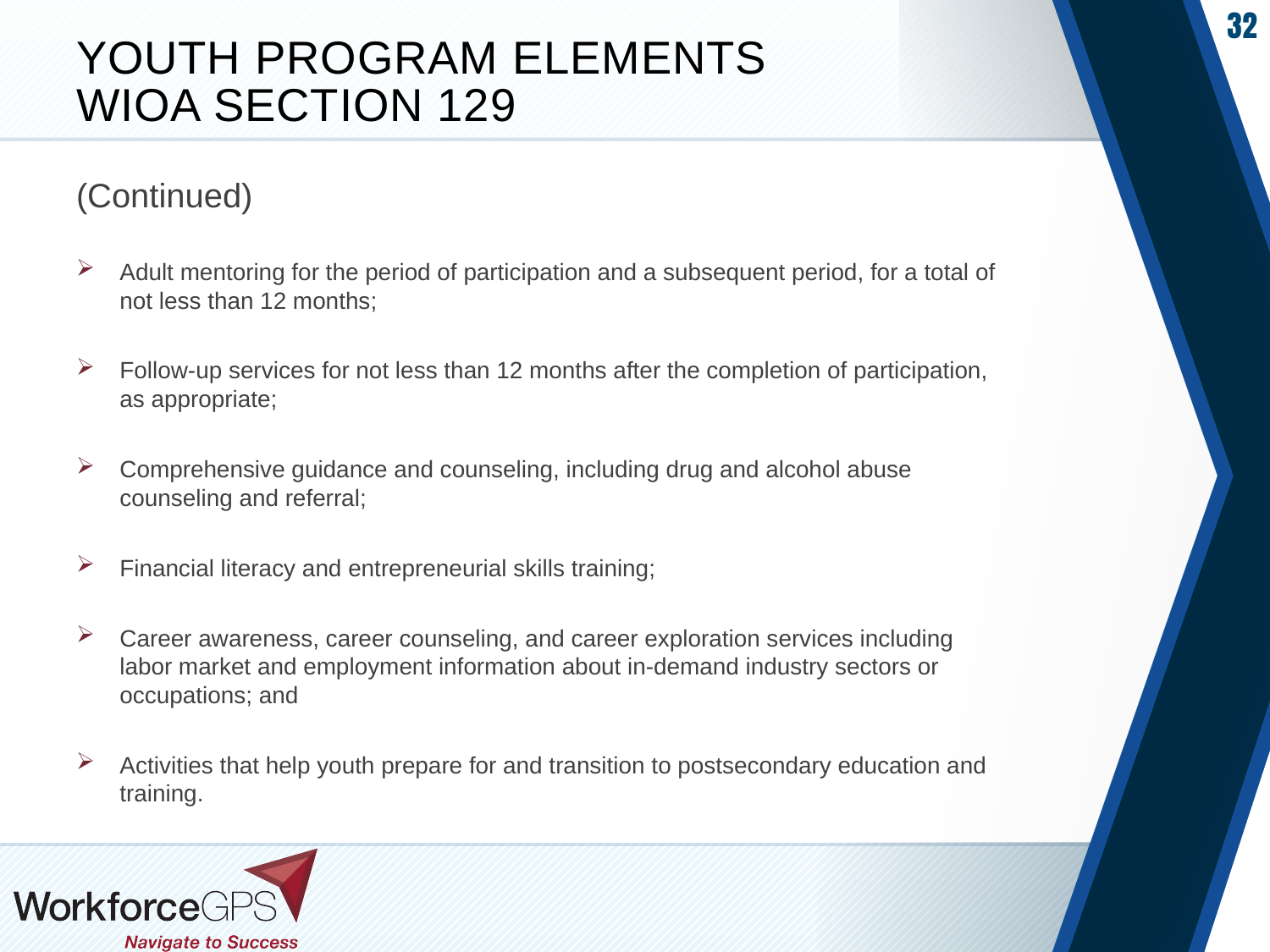

# Youth Program Elements WIOA Section 129
(Continued)

Adult mentoring for the period of participation and a subsequent period, for a total of not less than 12 months;

Follow-up services for not less than 12 months after the completion of participation, as appropriate;

Comprehensive guidance and counseling, including drug and alcohol abuse counseling and referral;

Financial literacy and entrepreneurial skills training;

Career awareness, career counseling, and career exploration services including labor market and employment information about in-demand industry sectors or occupations; and

Activities that help youth prepare for and transition to postsecondary education and training.